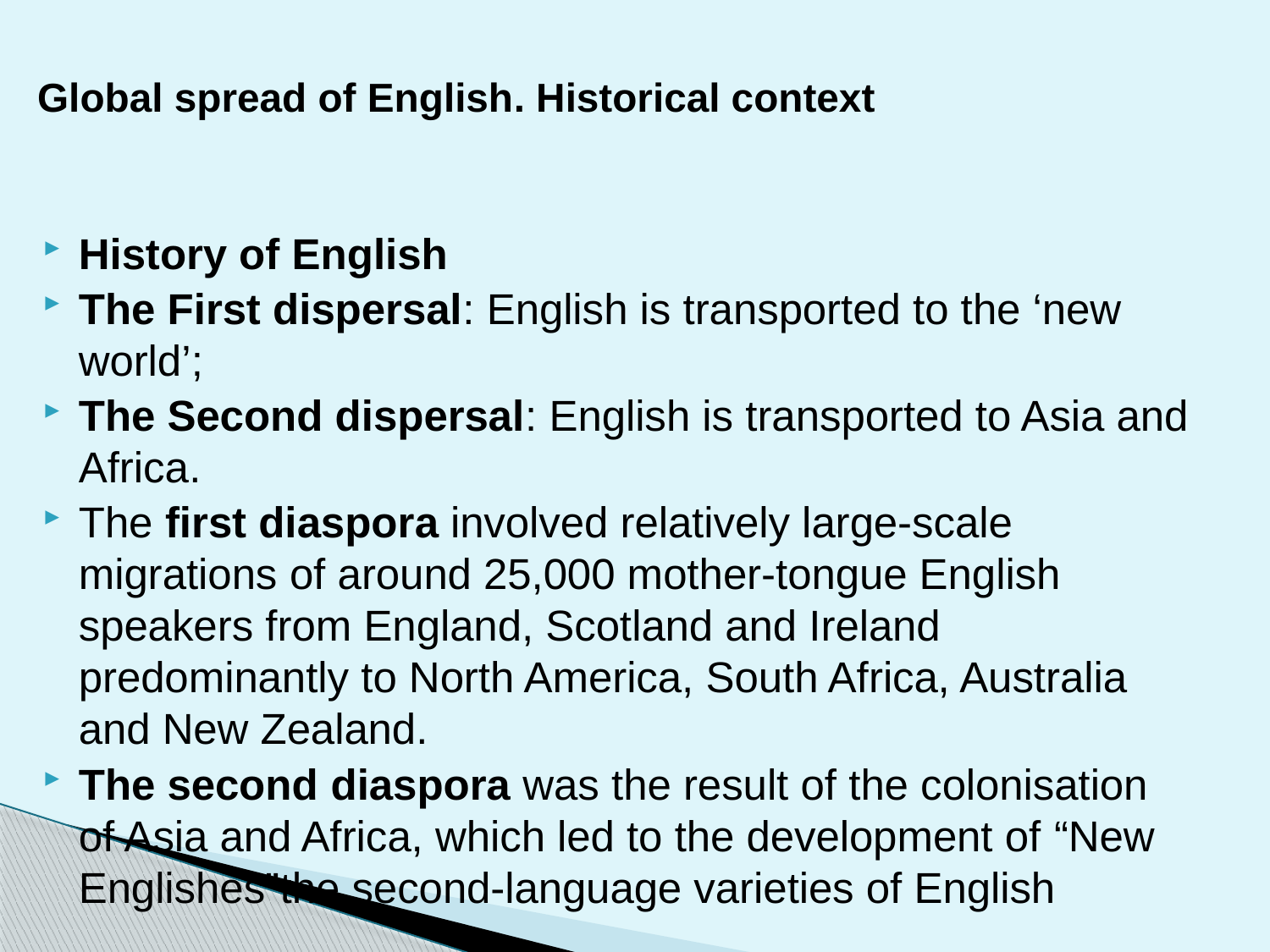

# Global spread of English. Historical context

History of English
The First dispersal: English is transported to the ‘new world’;
The Second dispersal: English is transported to Asia and Africa.
The first diaspora involved relatively large-scale migrations of around 25,000 mother-tongue English speakers from England, Scotland and Ireland predominantly to North America, South Africa, Australia and New Zealand.
The second diaspora was the result of the colonisation of Asia and Africa, which led to the development of “New Englishes”the second-language varieties of English